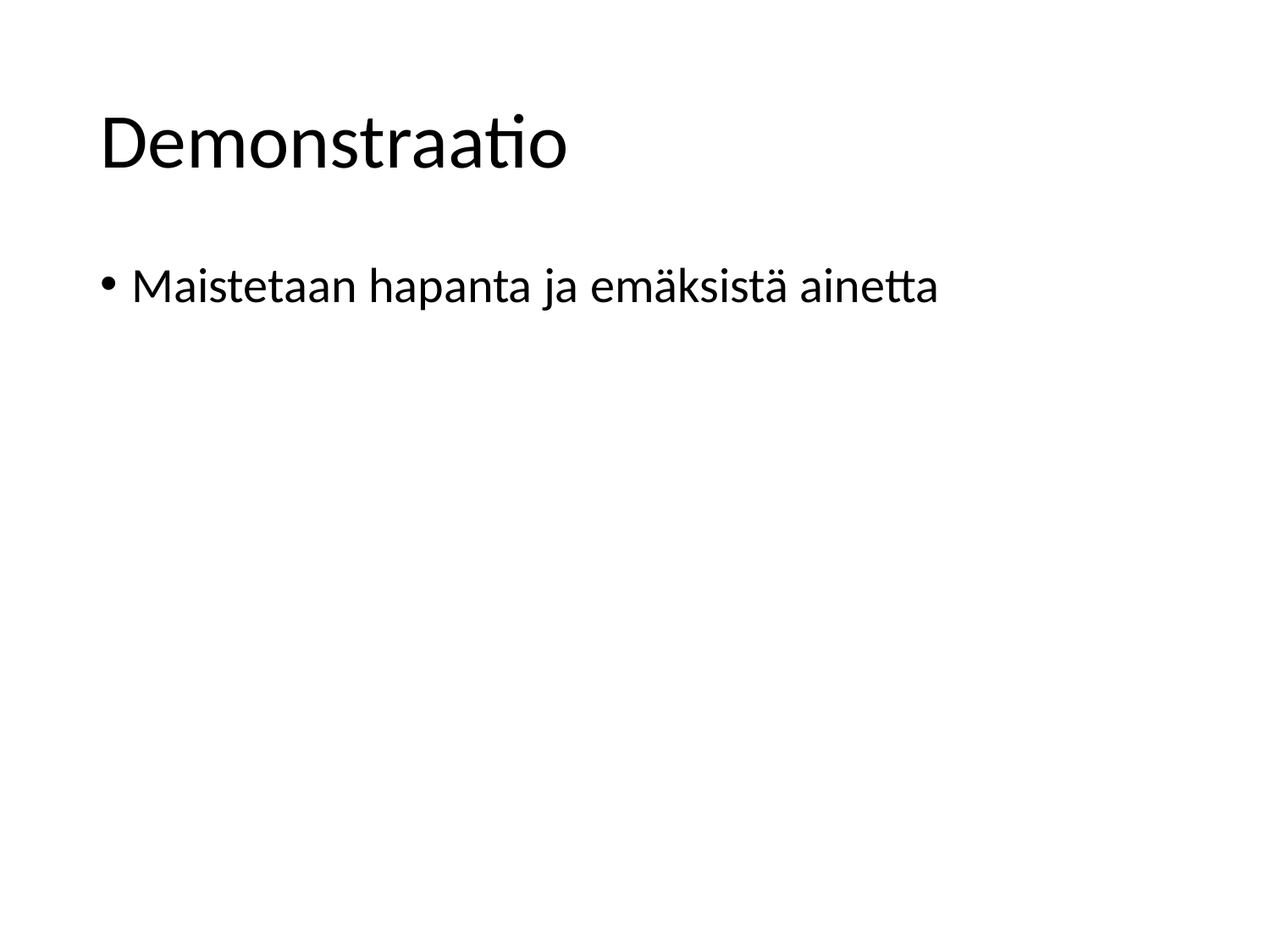

# Demonstraatio
Maistetaan hapanta ja emäksistä ainetta